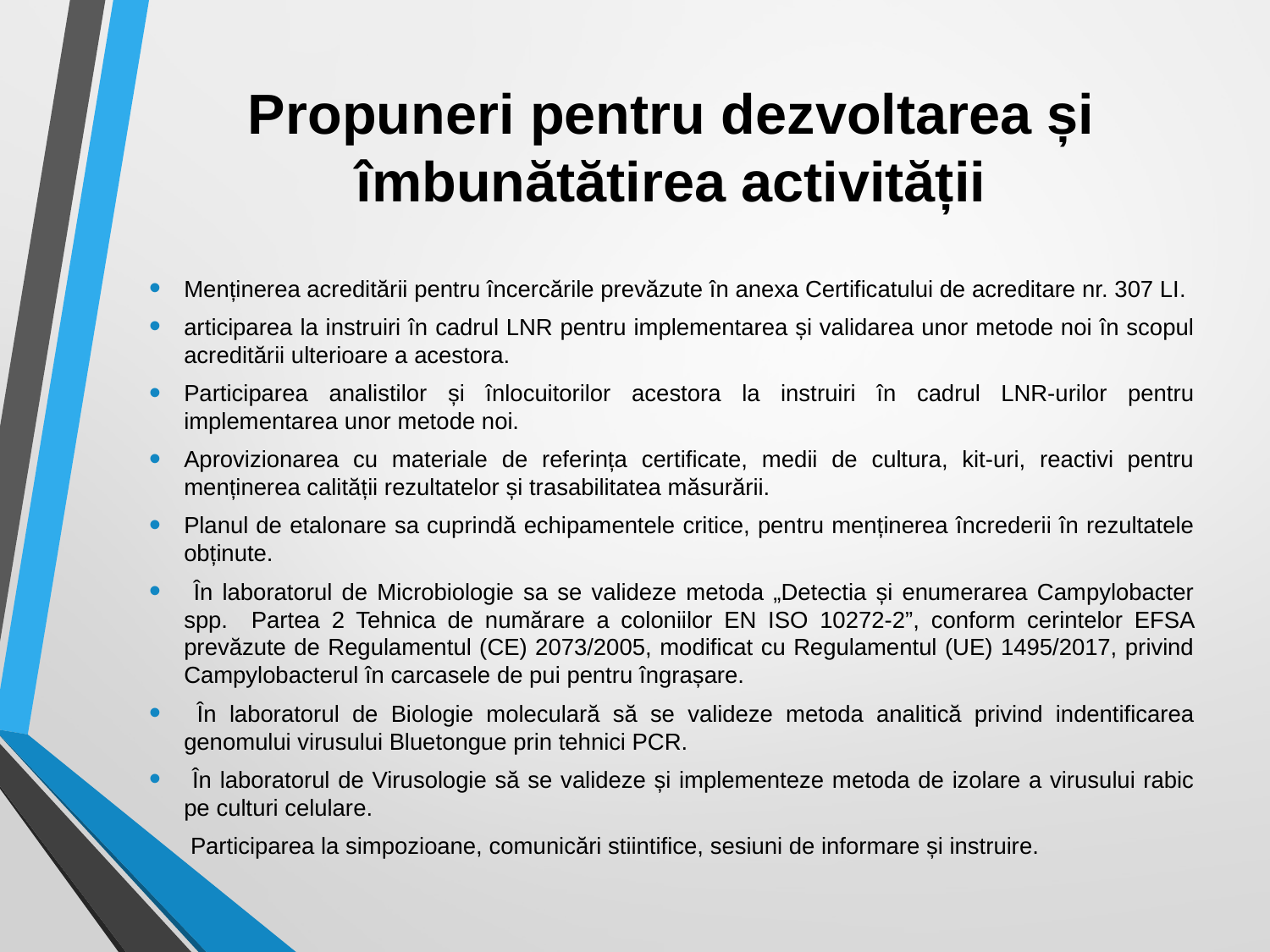

# Propuneri pentru dezvoltarea și îmbunătătirea activității
Menținerea acreditării pentru încercările prevăzute în anexa Certificatului de acreditare nr. 307 LI.
articiparea la instruiri în cadrul LNR pentru implementarea și validarea unor metode noi în scopul acreditării ulterioare a acestora.
Participarea analistilor și înlocuitorilor acestora la instruiri în cadrul LNR-urilor pentru implementarea unor metode noi.
Aprovizionarea cu materiale de referința certificate, medii de cultura, kit-uri, reactivi pentru menținerea calității rezultatelor și trasabilitatea măsurării.
Planul de etalonare sa cuprindă echipamentele critice, pentru menținerea încrederii în rezultatele obținute.
 În laboratorul de Microbiologie sa se valideze metoda „Detectia și enumerarea Campylobacter spp.  Partea 2 Tehnica de numărare a coloniilor EN ISO 10272-2”, conform cerintelor EFSA prevăzute de Regulamentul (CE) 2073/2005, modificat cu Regulamentul (UE) 1495/2017, privind Campylobacterul în carcasele de pui pentru îngrașare.
 În laboratorul de Biologie moleculară să se valideze metoda analitică privind indentificarea genomului virusului Bluetongue prin tehnici PCR.
 În laboratorul de Virusologie să se valideze și implementeze metoda de izolare a virusului rabic pe culturi celulare.
 Participarea la simpozioane, comunicări stiintifice, sesiuni de informare și instruire.